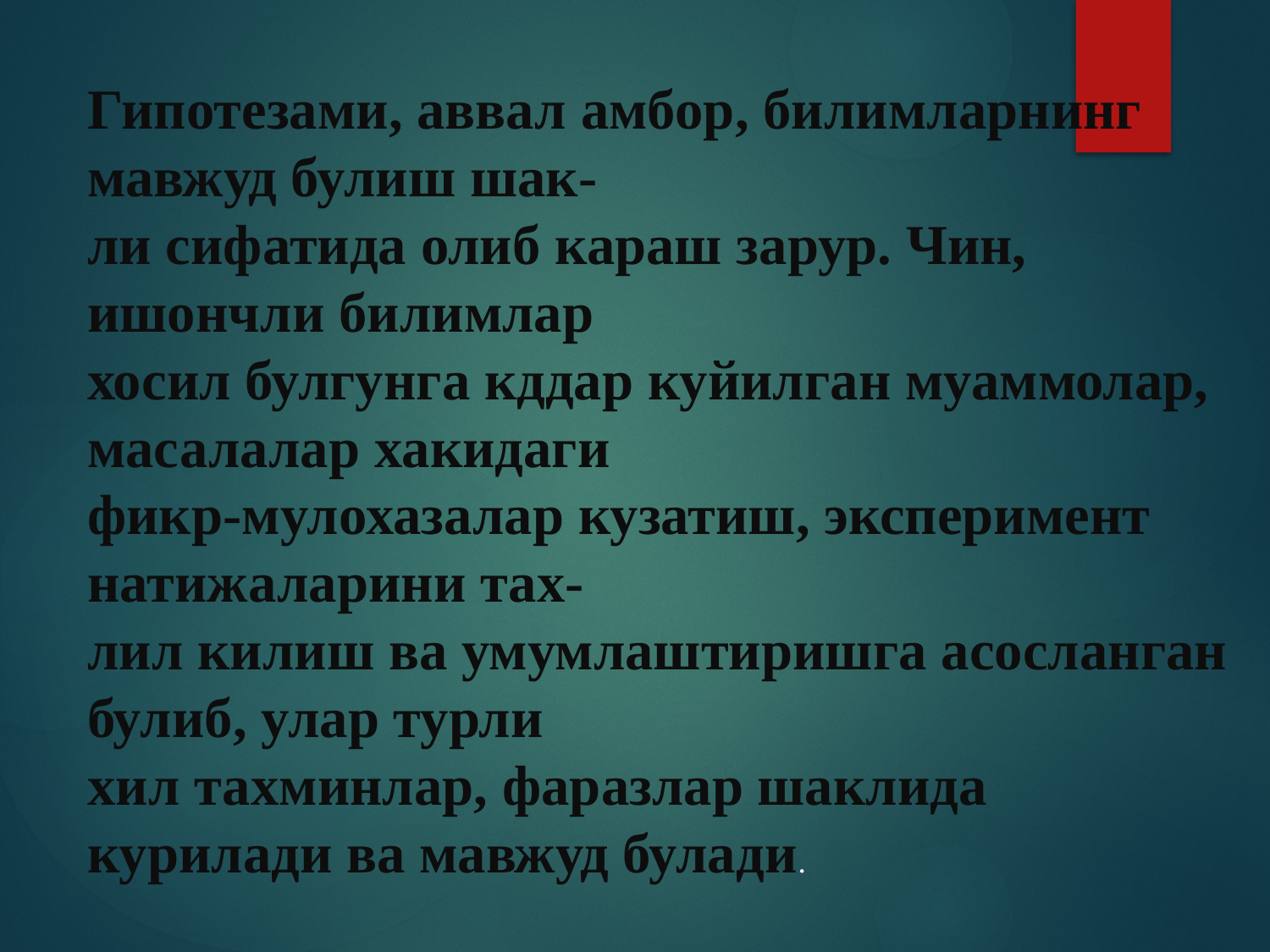

Гипотезами, аввал амбор, билимларнинг мавжуд булиш шак-
ли сифатида олиб караш зарур. Чин, ишончли билимлар
хосил булгунга кддар куйилган муаммолар, масалалар хакидаги
фикр-мулохазалар кузатиш, эксперимент натижаларини тах-
лил килиш ва умумлаштиришга асосланган булиб, улар турли
хил тахминлар, фаразлар шаклида курилади ва мавжуд булади.